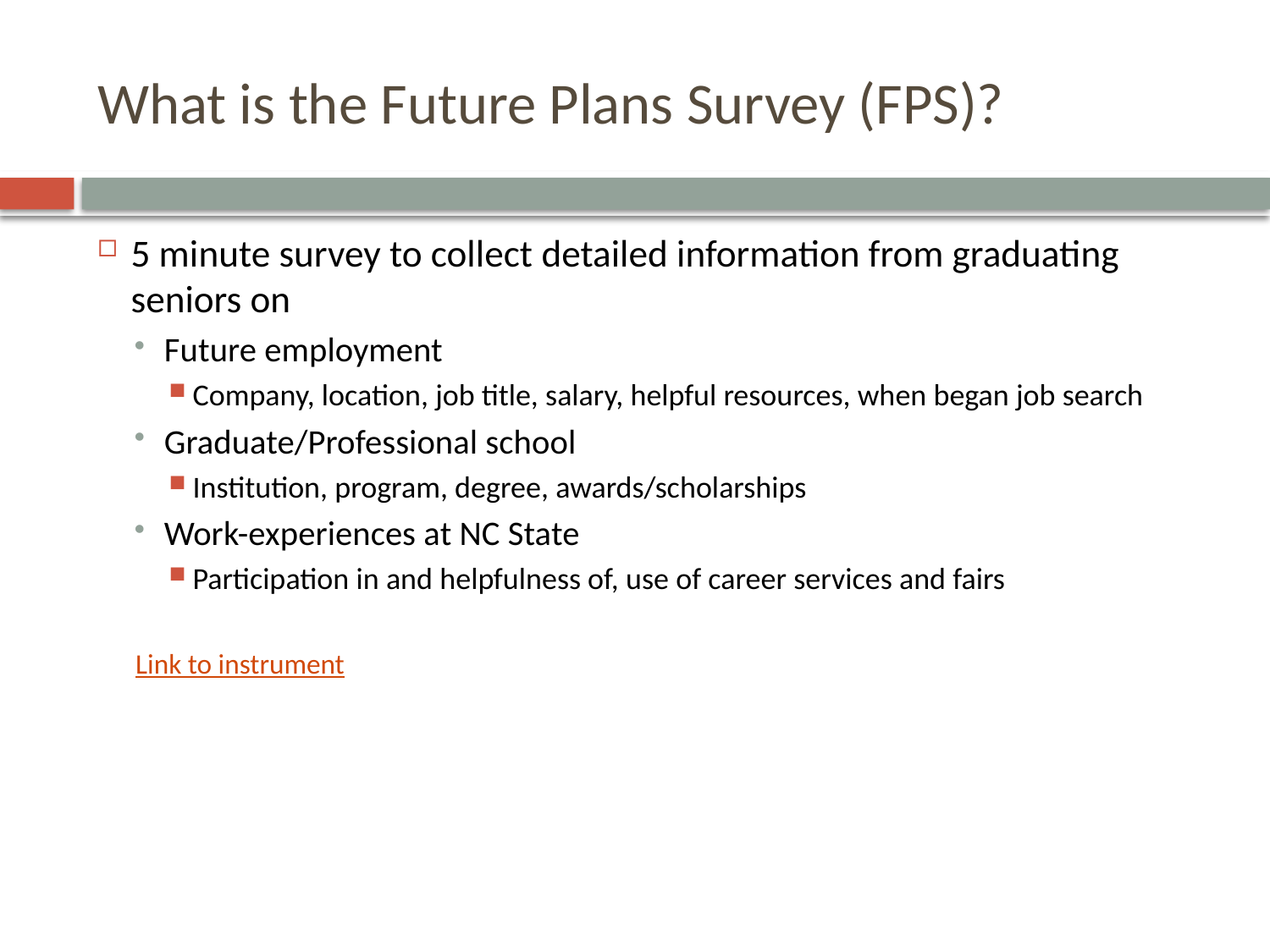

# What is the Future Plans Survey (FPS)?
5 minute survey to collect detailed information from graduating seniors on
Future employment
Company, location, job title, salary, helpful resources, when began job search
Graduate/Professional school
Institution, program, degree, awards/scholarships
Work-experiences at NC State
Participation in and helpfulness of, use of career services and fairs

Link to instrument